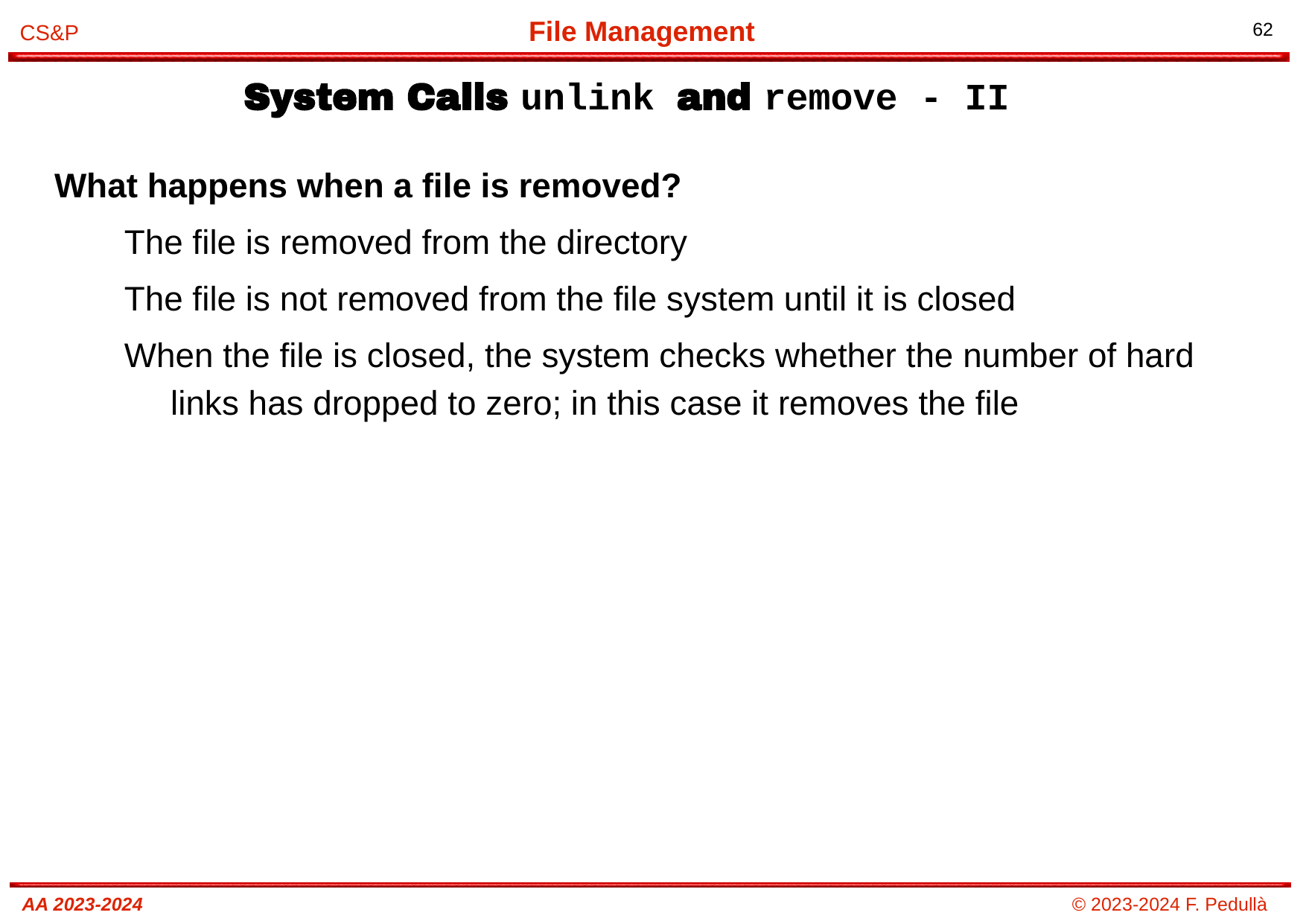

System Calls unlink and remove - II
# What happens when a file is removed?
The file is removed from the directory
The file is not removed from the file system until it is closed
When the file is closed, the system checks whether the number of hard links has dropped to zero; in this case it removes the file